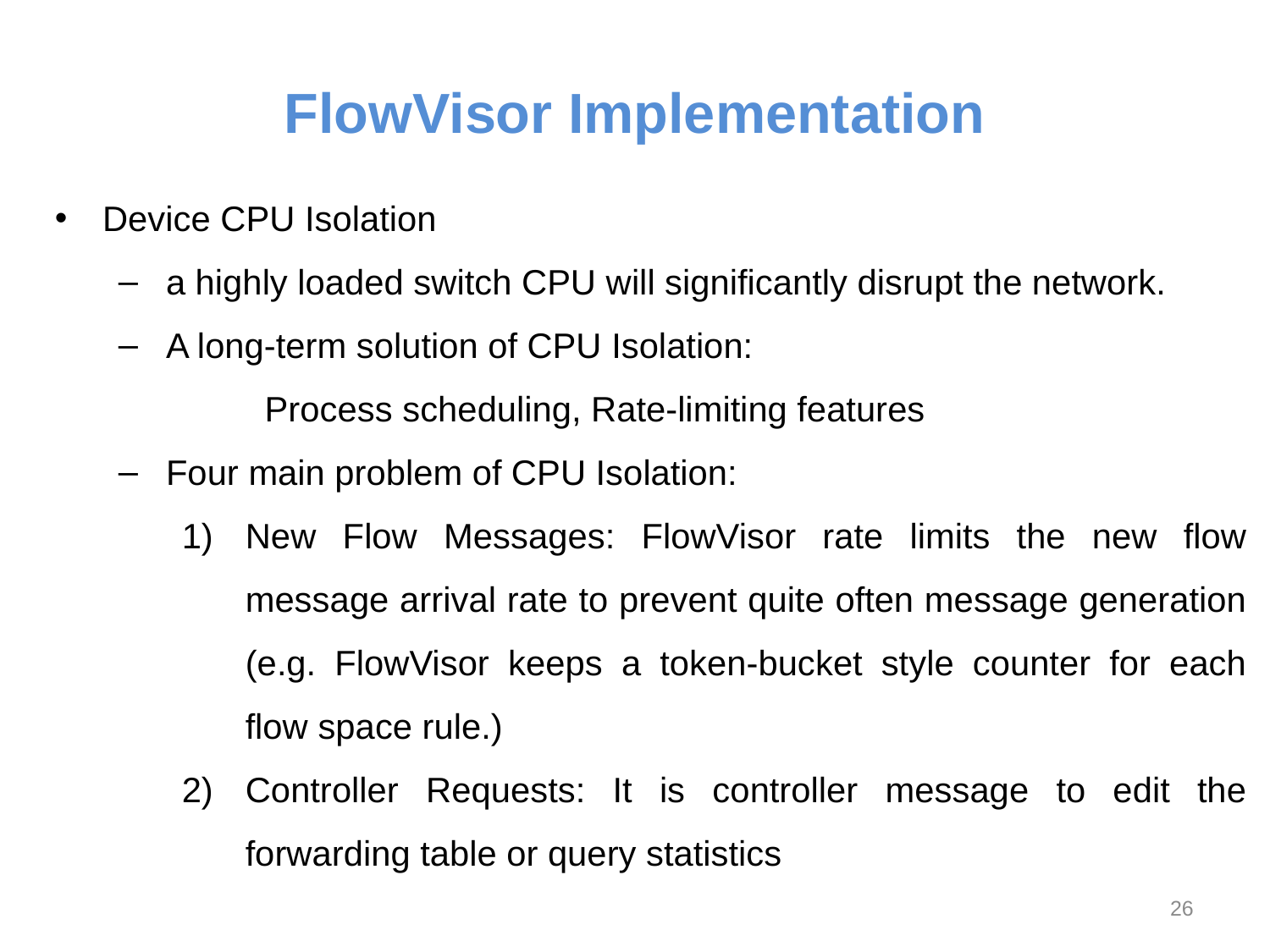

# FlowVisor Implementation
Device CPU Isolation
a highly loaded switch CPU will significantly disrupt the network.
A long-term solution of CPU Isolation:
	  Process scheduling, Rate-limiting features
Four main problem of CPU Isolation:
New Flow Messages: FlowVisor rate limits the new flow message arrival rate to prevent quite often message generation (e.g. FlowVisor keeps a token-bucket style counter for each flow space rule.)
Controller Requests: It is controller message to edit the forwarding table or query statistics

26